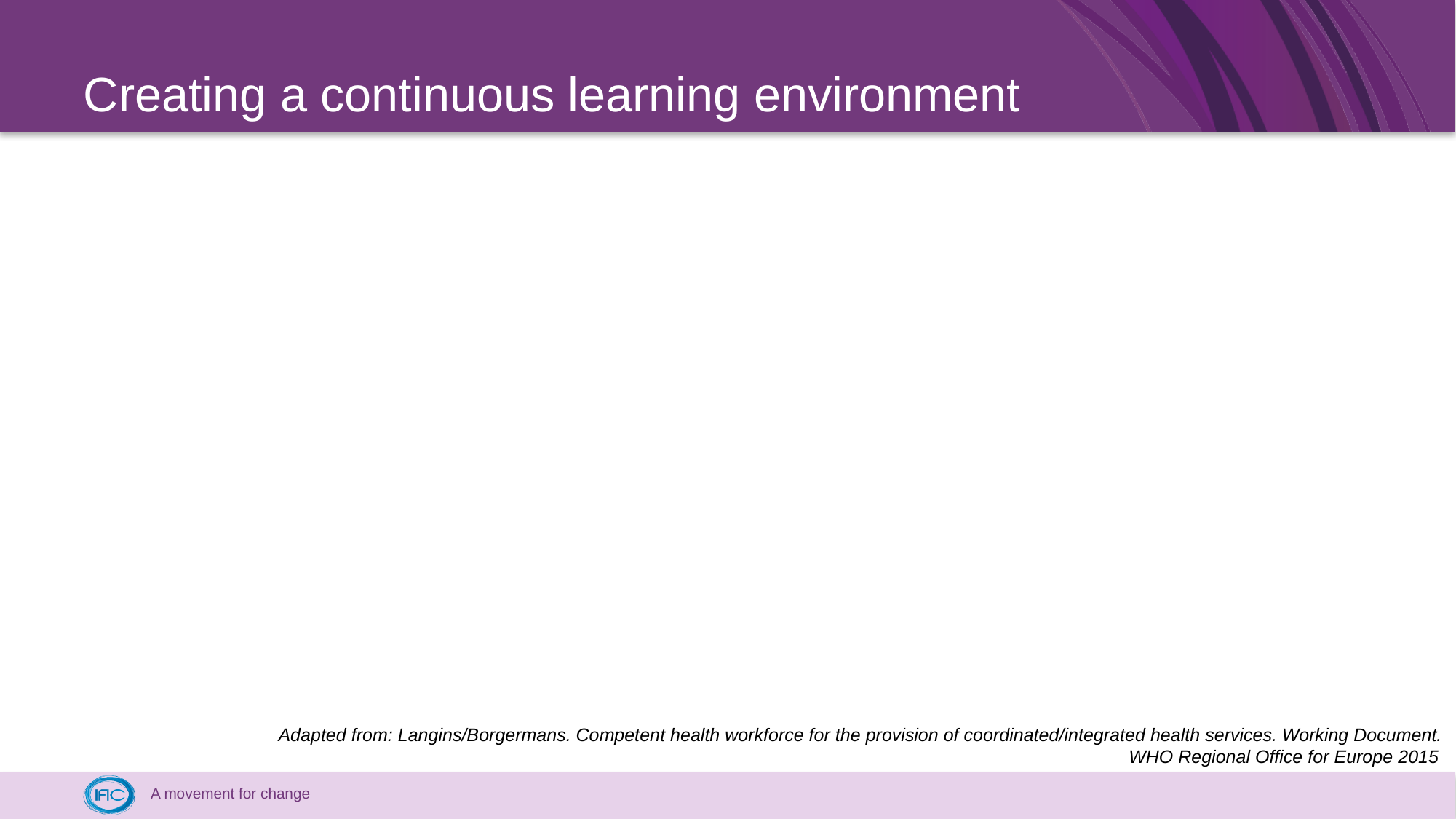

# Creating a continuous learning environment

Adapted from: Langins/Borgermans. Competent health workforce for the provision of coordinated/integrated health services. Working Document. WHO Regional Office for Europe 2015